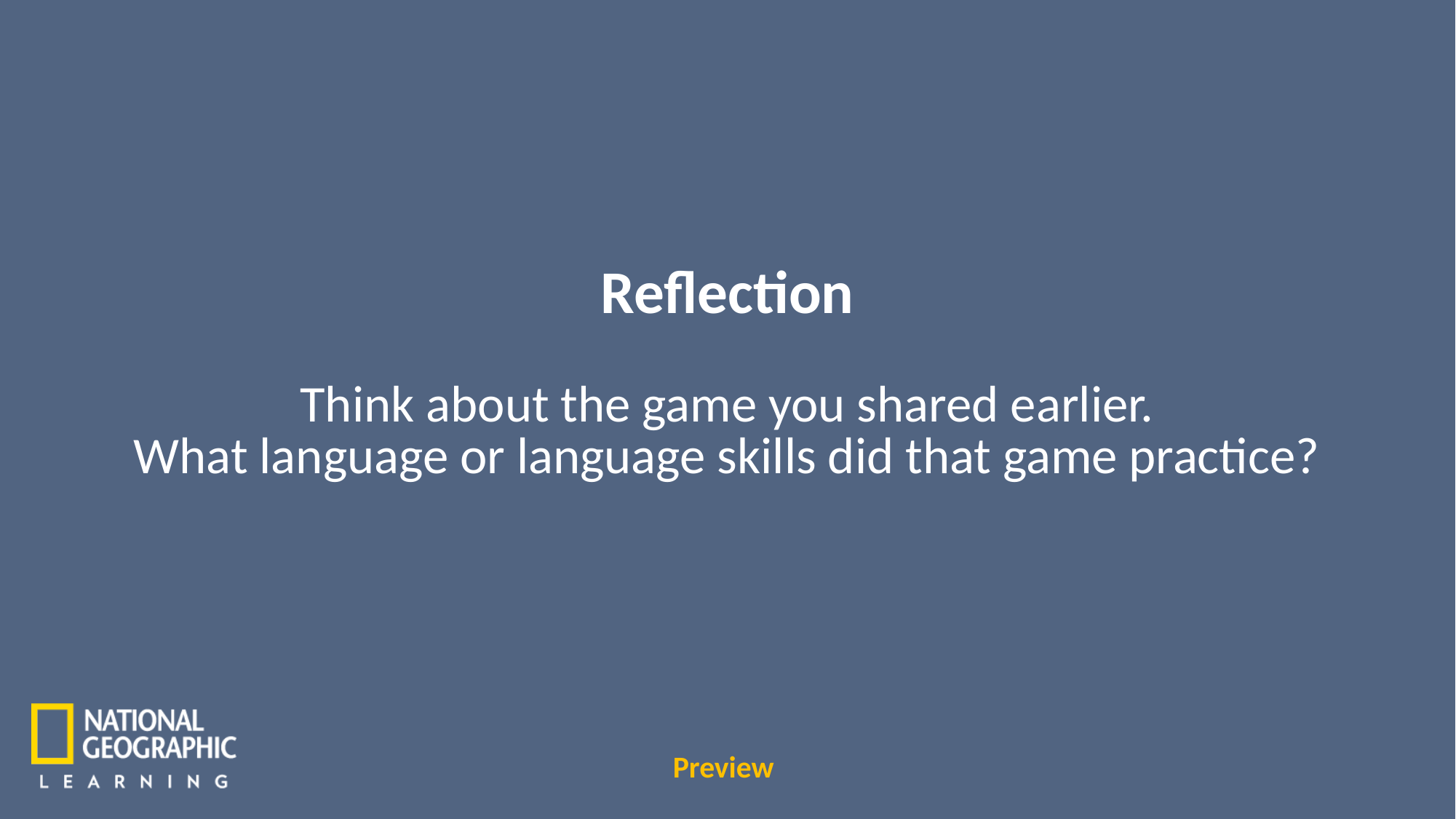

Reflection

Think about the game you shared earlier.
What language or language skills did that game practice?